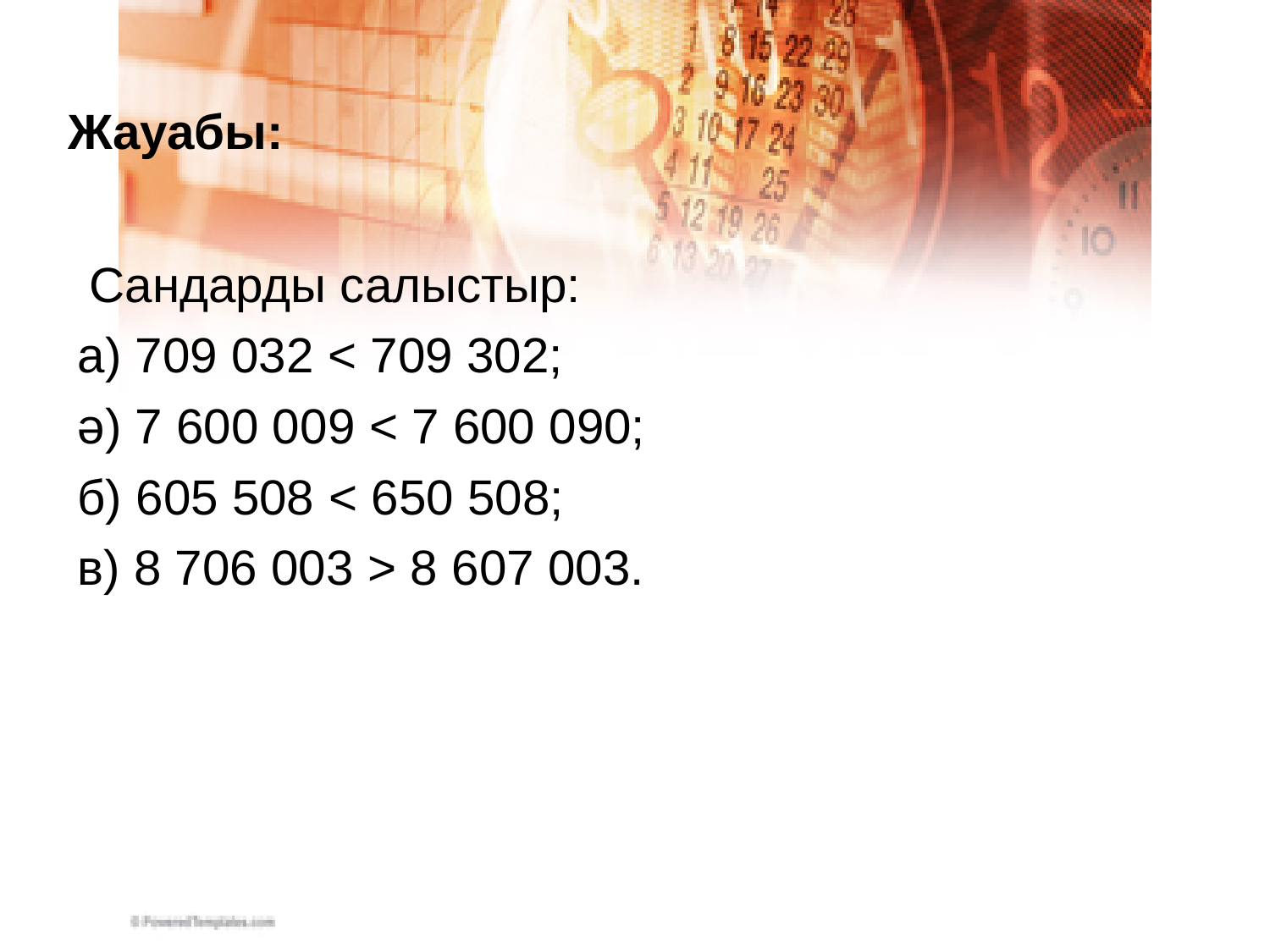

# Жауабы:
 Сандарды салыстыр:
а) 709 032 < 709 302;
ә) 7 600 009 < 7 600 090;
б) 605 508 < 650 508;
в) 8 706 003 > 8 607 003.